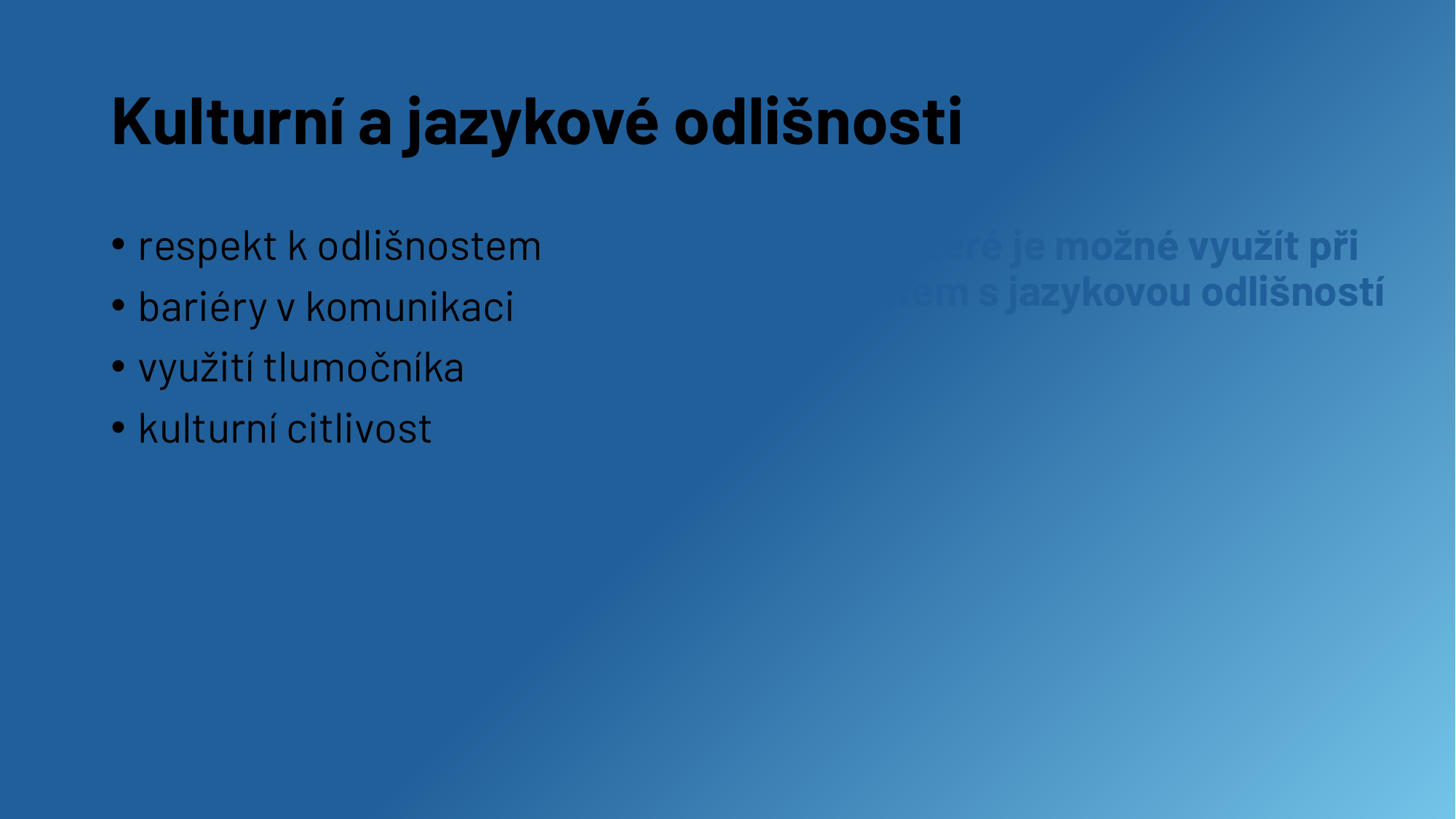

# Kulturní a jazykové odlišnosti
respekt k odlišnostem
bariéry v komunikaci
využití tlumočníka
kulturní citlivost
Uveďte pomůcky, které je možné využít při komunikaci s dítětem s jazykovou odlišností